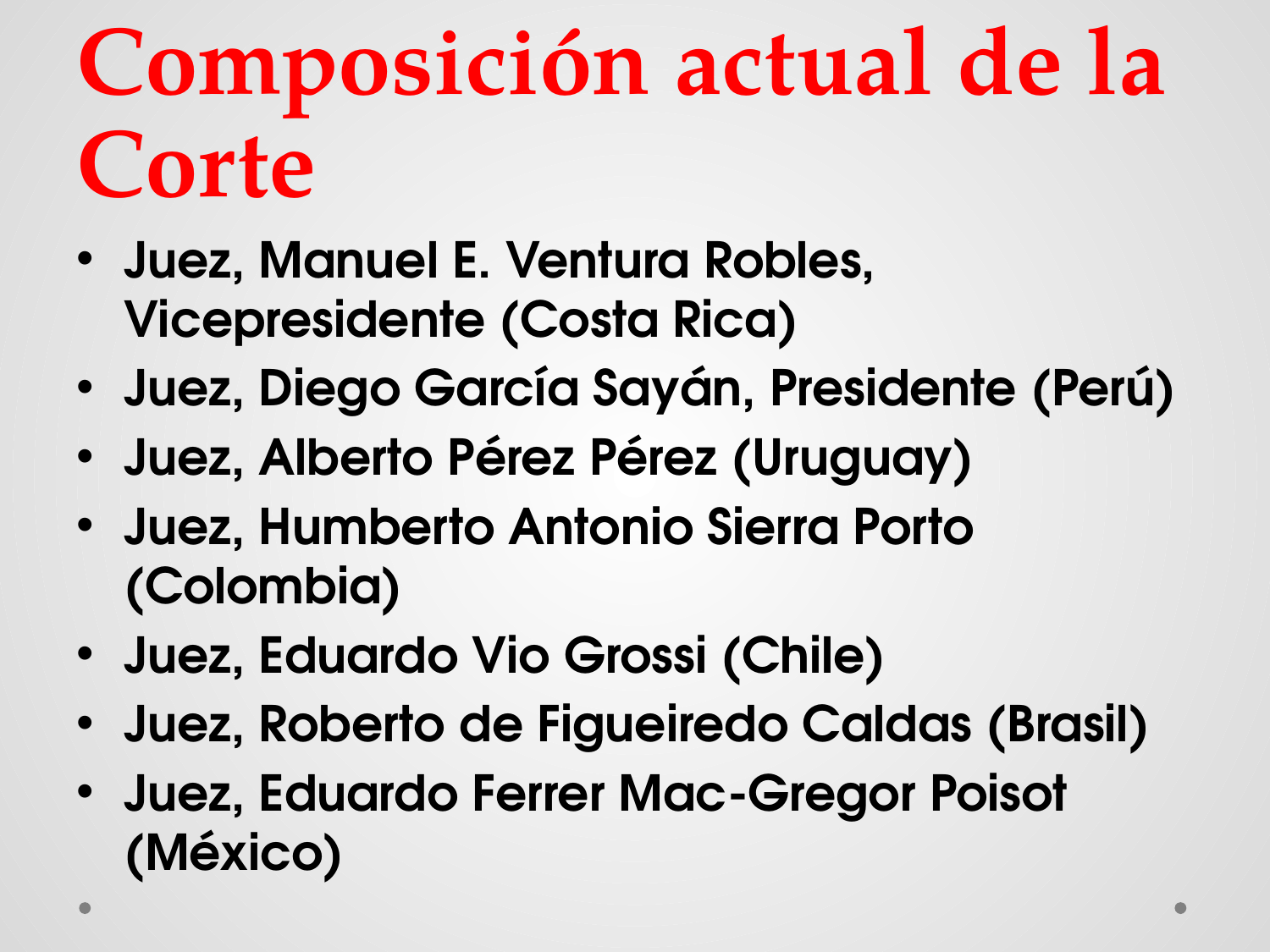

# Composición actual de la Corte
Juez, Manuel E. Ventura Robles, Vicepresidente (Costa Rica)
Juez, Diego García Sayán, Presidente (Perú)
Juez, Alberto Pérez Pérez (Uruguay)
Juez, Humberto Antonio Sierra Porto (Colombia)
Juez, Eduardo Vio Grossi (Chile)
Juez, Roberto de Figueiredo Caldas (Brasil)
Juez, Eduardo Ferrer Mac-Gregor Poisot (México)